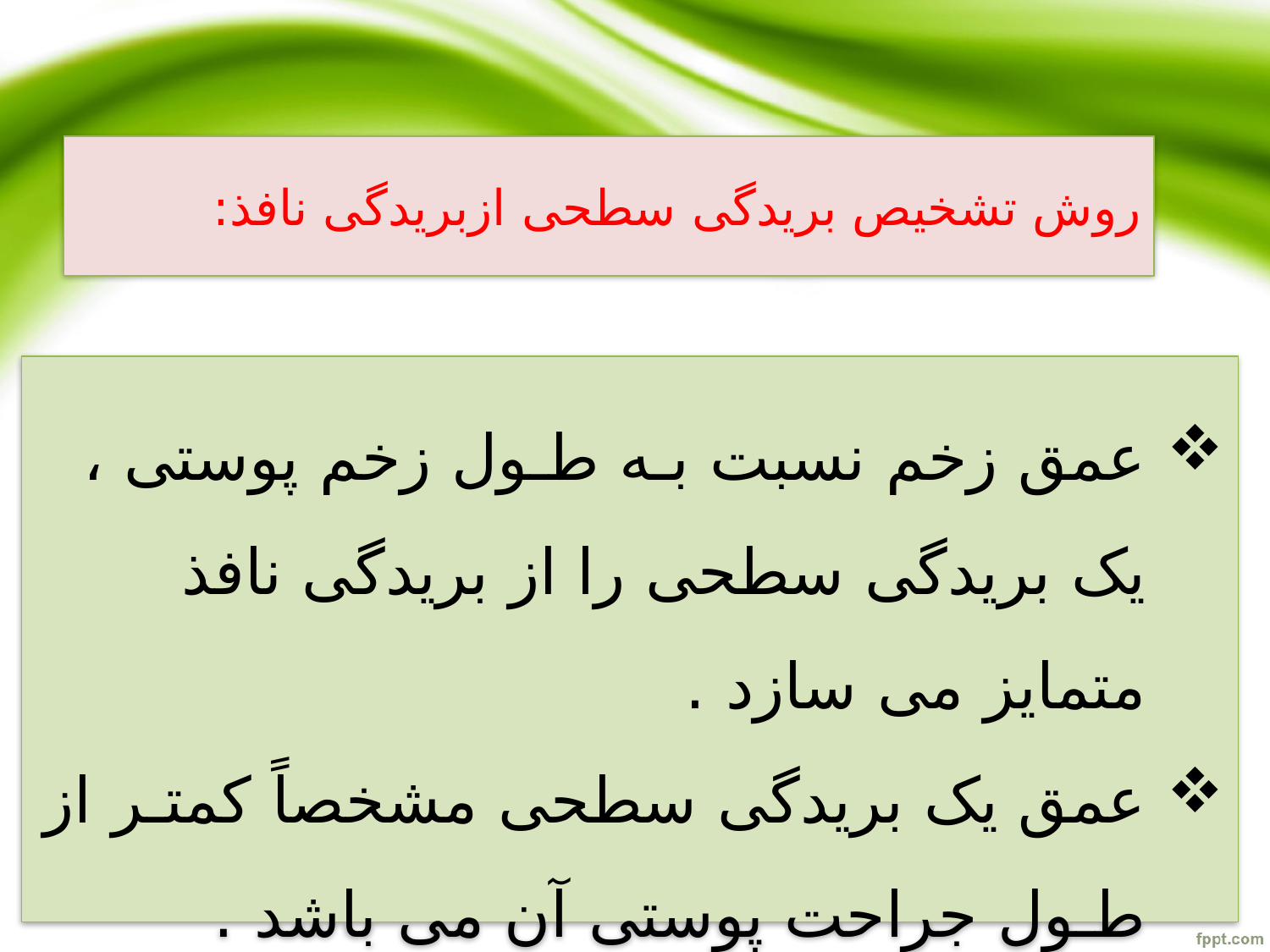

روش تشخیص بریدگی سطحی ازبریدگی نافذ:

عمق زخم نسبت بـه طـول زخم پوستی ، یک بریدگی سطحی را از بریدگی نافذ متمایز می سازد .
عمق یک بریدگی سطحی مشخصاً کمتـر از طـول جراحت پوستی آن می باشد .